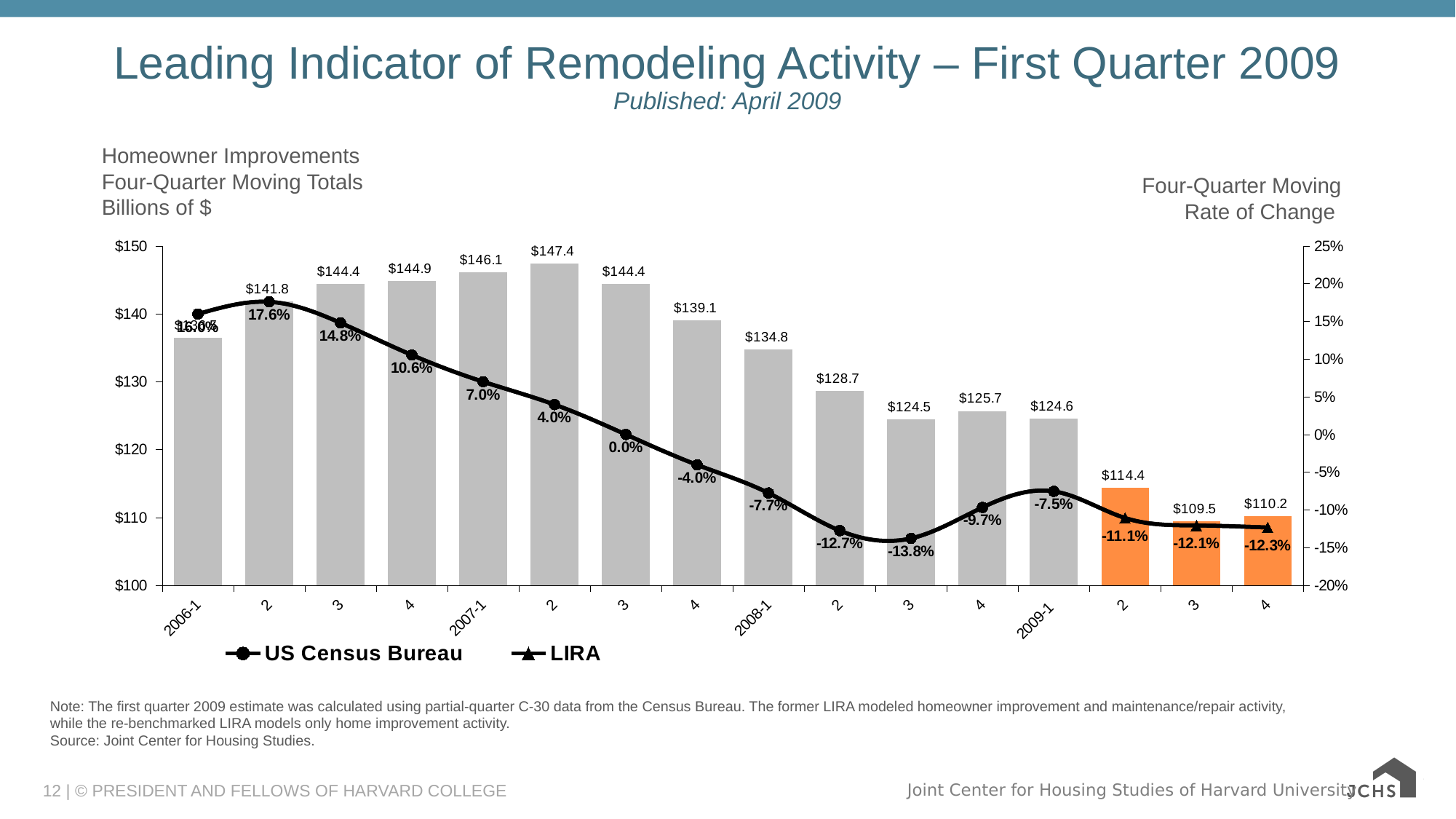

# Leading Indicator of Remodeling Activity – First Quarter 2009 Published: April 2009
Homeowner Improvements
Four-Quarter Moving Totals
Billions of $
Four-Quarter Moving
Rate of Change

### Chart

| Category | C-30 4QTotal | US Census Bureau | LIRA |
|---|---|---|---|
| 2006-1 | 136.5 | 0.159915 | 0.159915 |
| 2 | 141.8 | 0.176072 | 0.176072 |
| 3 | 144.4 | 0.148181 | 0.148181 |
| 4 | 144.9 | 0.105567 | 0.105567 |
| 2007-1 | 146.1 | 0.070125 | 0.070125 |
| 2 | 147.4 | 0.03984 | 0.03984 |
| 3 | 144.4 | 0.000222 | 0.000222 |
| 4 | 139.1 | -0.040198 | -0.040198 |
| 2008-1 | 134.8 | -0.077475 | -0.077475 |
| 2 | 128.7 | -0.127339 | -0.127339 |
| 3 | 124.5 | -0.137616 | -0.137616 |
| 4 | 125.7 | -0.09661 | -0.09661 |
| 2009-1  | 124.6 | -0.075253 | -0.075253 |
| 2 | 114.4 | -0.110638 | -0.110638 |
| 3 | 109.5 | -0.120524 | -0.120524 |
| 4 | 110.2 | -0.123269 | -0.123269 |
Note: The first quarter 2009 estimate was calculated using partial-quarter C-30 data from the Census Bureau. The former LIRA modeled homeowner improvement and maintenance/repair activity, while the re-benchmarked LIRA models only home improvement activity.
Source: Joint Center for Housing Studies.